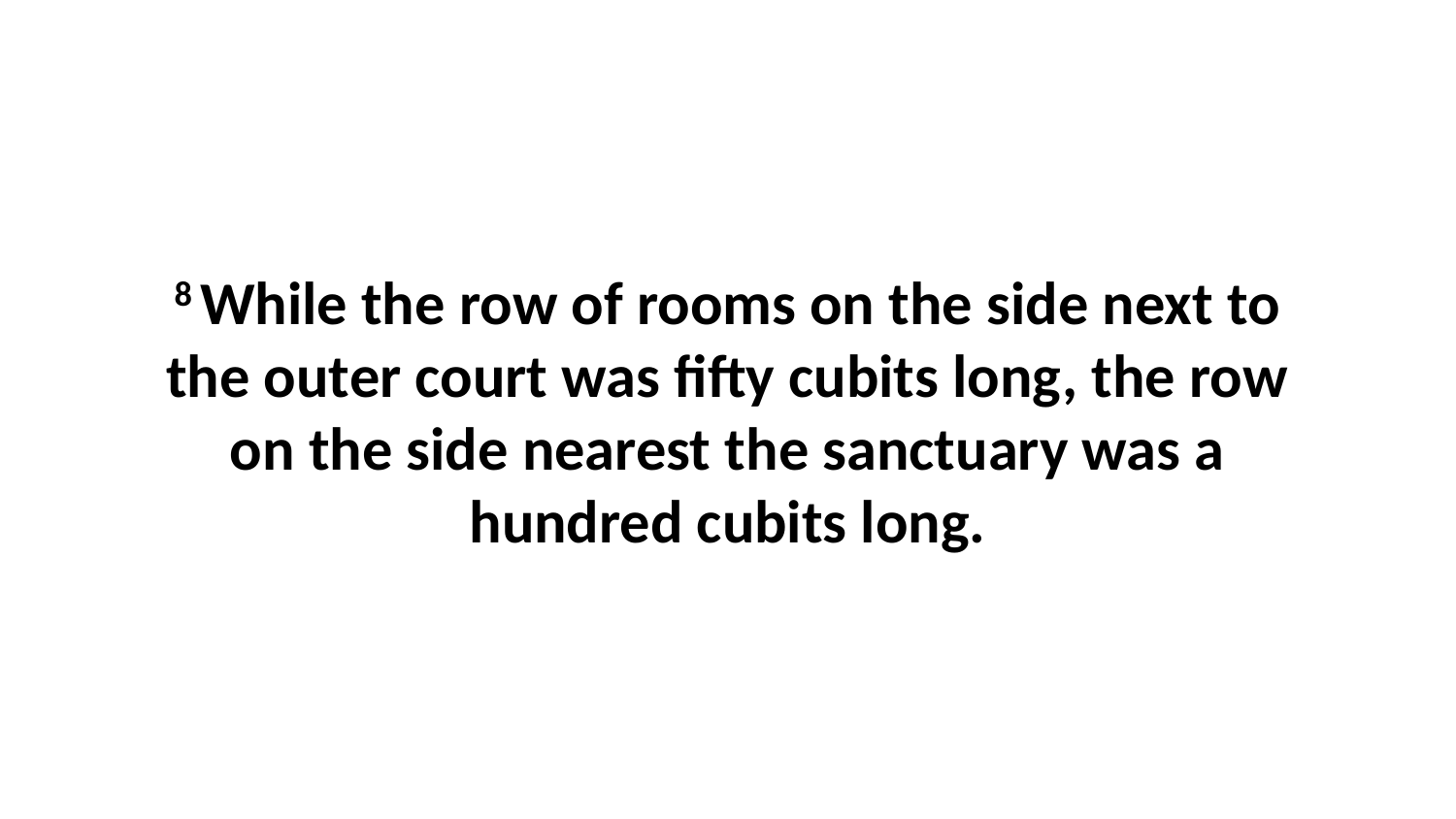

8 While the row of rooms on the side next to the outer court was fifty cubits long, the row on the side nearest the sanctuary was a hundred cubits long.